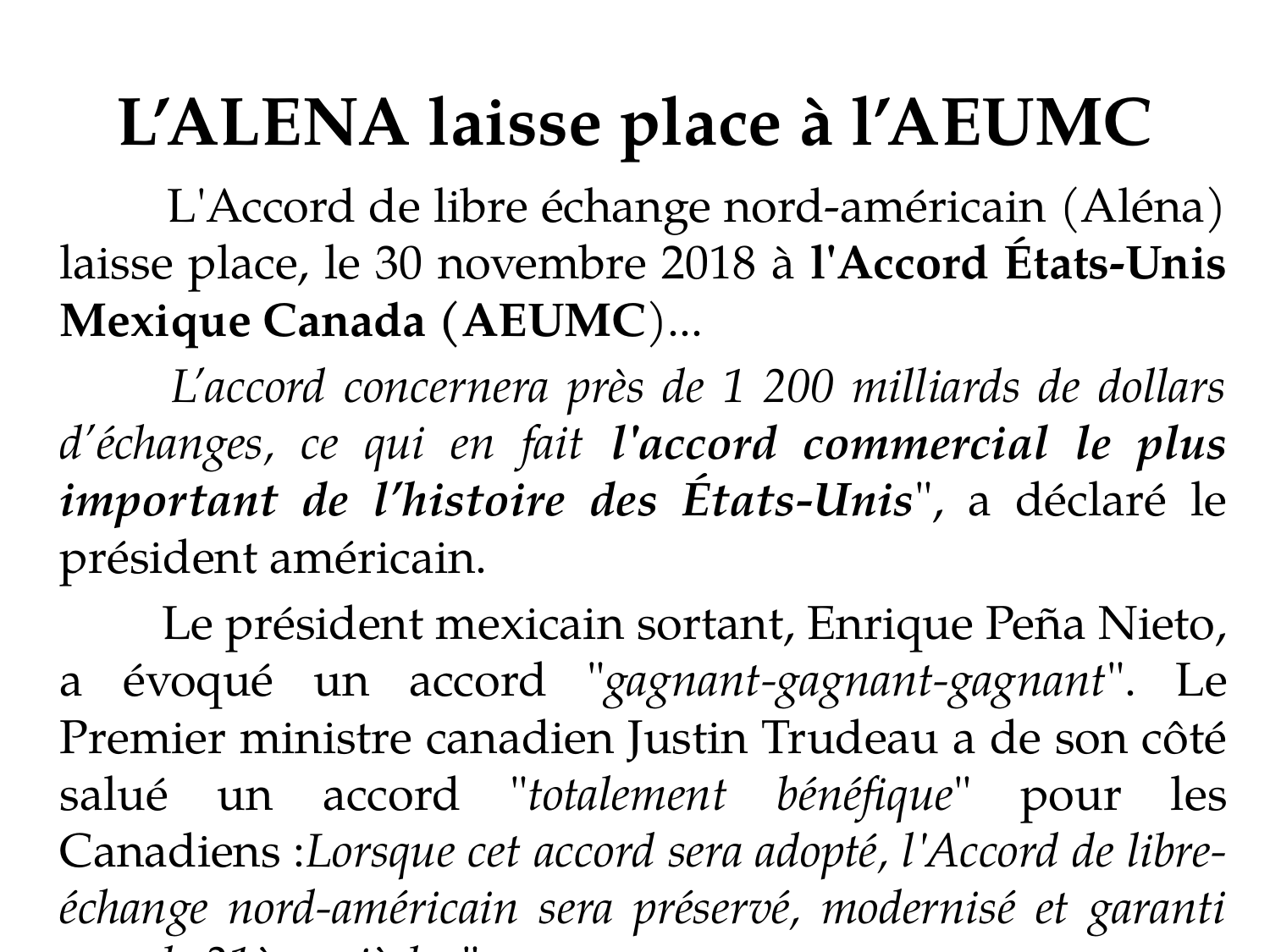

# L’ALENA laisse place à l’AEUMC
            L'Accord de libre échange nord-américain (Aléna) laisse place, le 30 novembre 2018 à l'Accord États-Unis Mexique Canada (AEUMC)...
         L’accord concernera près de 1 200 milliards de dollars d’échanges, ce qui en fait l'accord commercial le plus important de l’histoire des États-Unis", a déclaré le président américain.
            Le président mexicain sortant, Enrique Peña Nieto, a évoqué un accord "gagnant-gagnant-gagnant". Le Premier ministre canadien Justin Trudeau a de son côté salué un accord "totalement bénéfique" pour les Canadiens :Lorsque cet accord sera adopté, l'Accord de libre-échange nord-américain sera préservé, modernisé et garanti pour le 21ème siècle.."